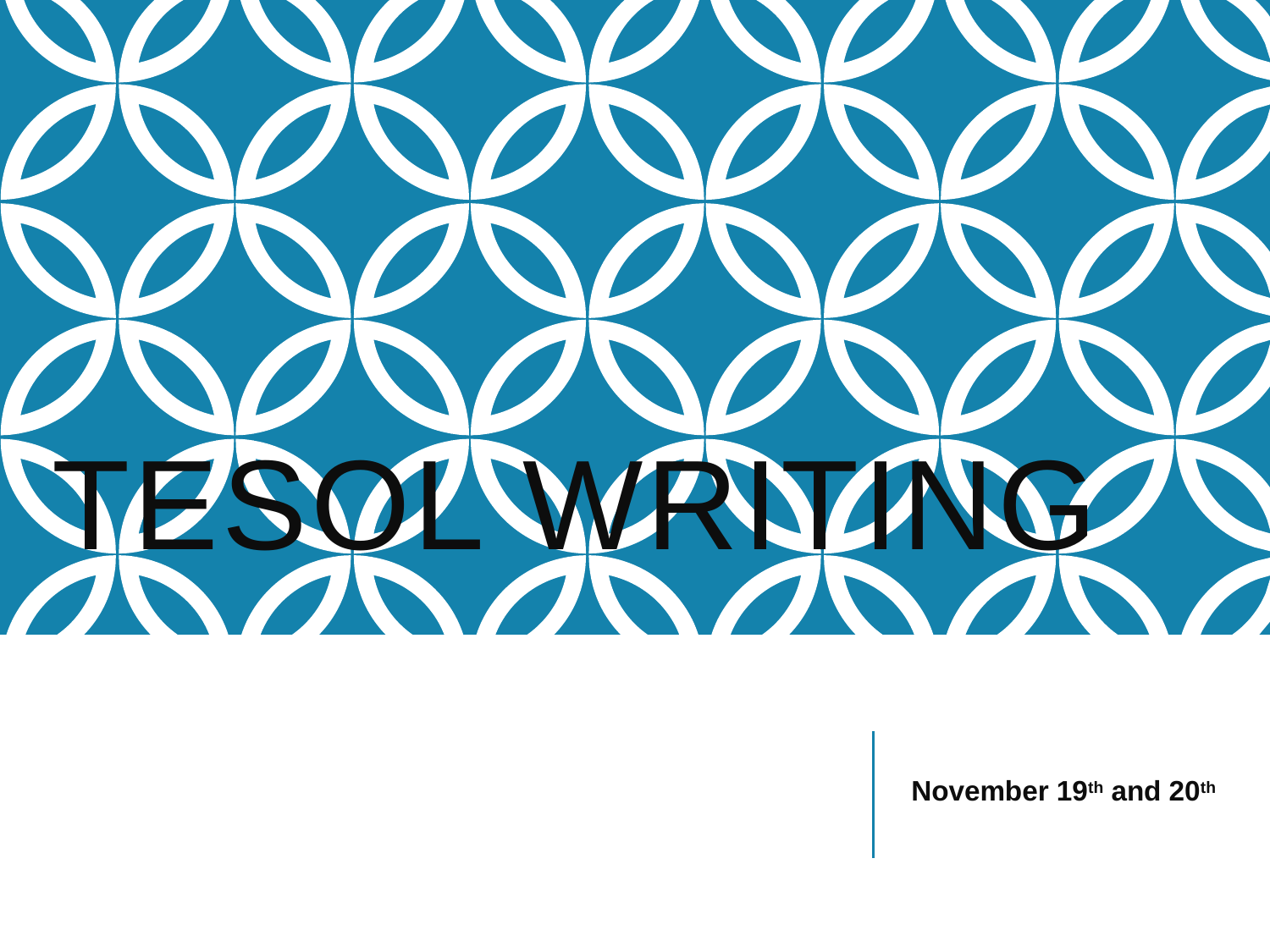

# TESOL Writing
November 19th and 20th